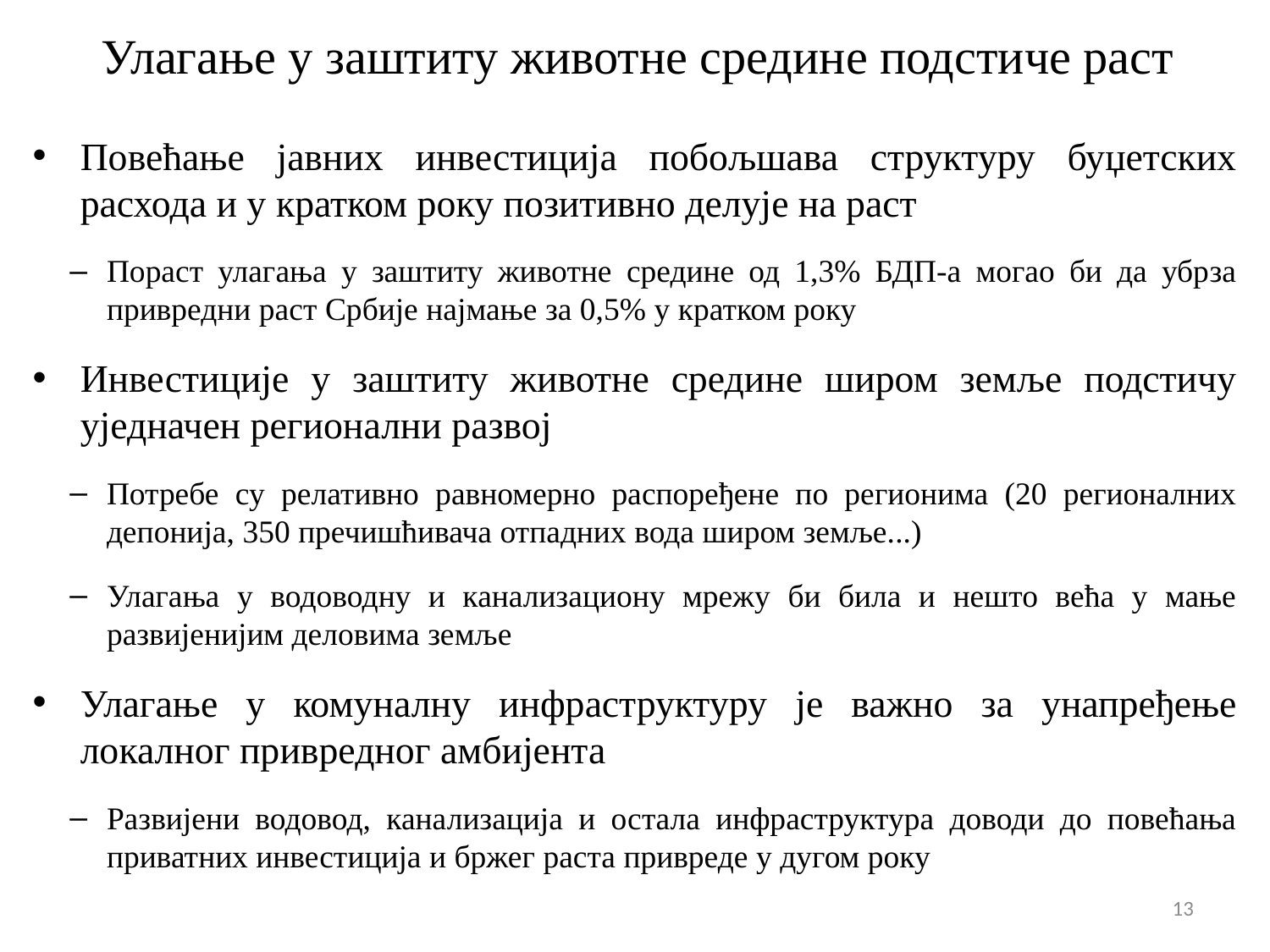

# Улагање у заштиту животне средине подстиче раст
Повећање јавних инвестиција побољшава структуру буџетских расхода и у кратком року позитивно делује на раст
Пораст улагања у заштиту животне средине од 1,3% БДП-а могао би да убрза привредни раст Србије најмање за 0,5% у кратком року
Инвестиције у заштиту животне средине широм земље подстичу уједначен регионални развој
Потребе су релативно равномерно распоређене по регионима (20 регионалних депонија, 350 пречишћивача отпадних вода широм земље...)
Улагања у водоводну и канализациону мрежу би била и нешто већа у мање развијенијим деловима земље
Улагање у комуналну инфраструктуру је важно за унапређење локалног привредног амбијента
Развијени водовод, канализација и остала инфраструктура доводи до повећања приватних инвестиција и бржег раста привреде у дугом року

13